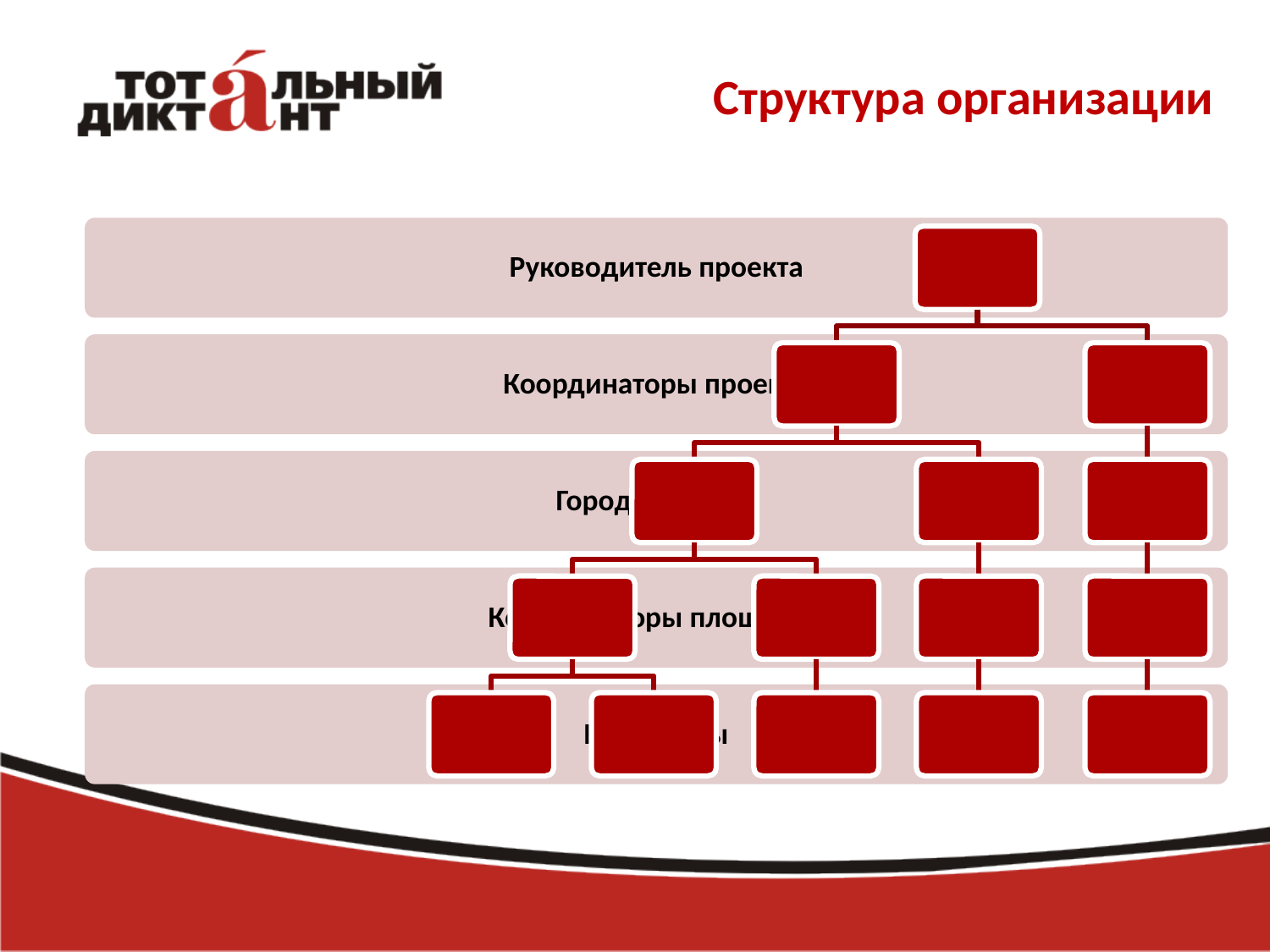

# Структура организации
Волонтеры
Координаторы площадок
Городские орги
Координаторы проекта
Руководитель проекта